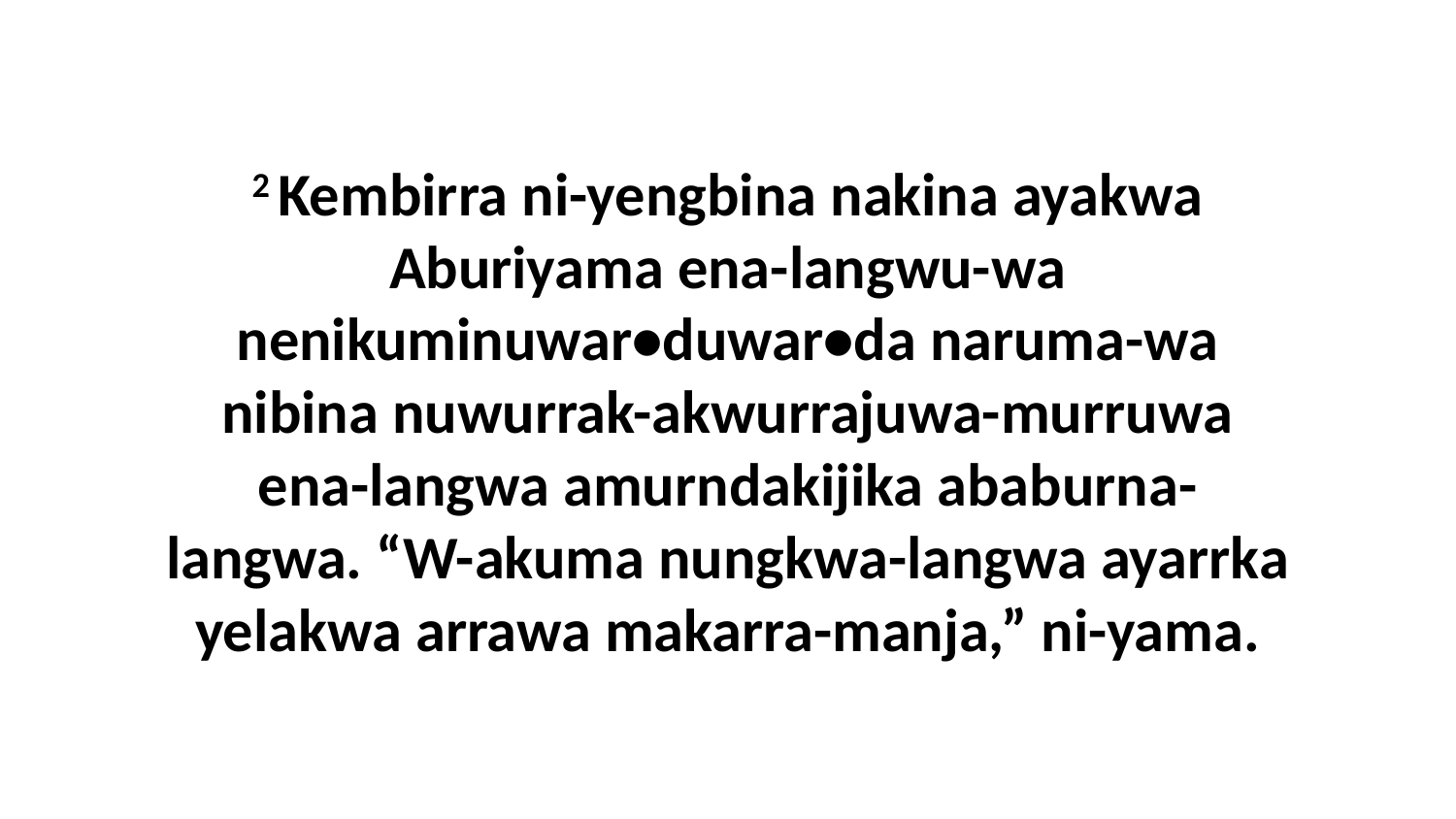

2 Kembirra ni-yengbina nakina ayakwa Aburiyama ena-langwu-wa nenikuminuwar•duwar•da naruma-wa nibina nuwurrak-akwurrajuwa-murruwa ena-langwa amurndakijika ababurna-langwa. “W-akuma nungkwa-langwa ayarrka yelakwa arrawa makarra-manja,” ni-yama.